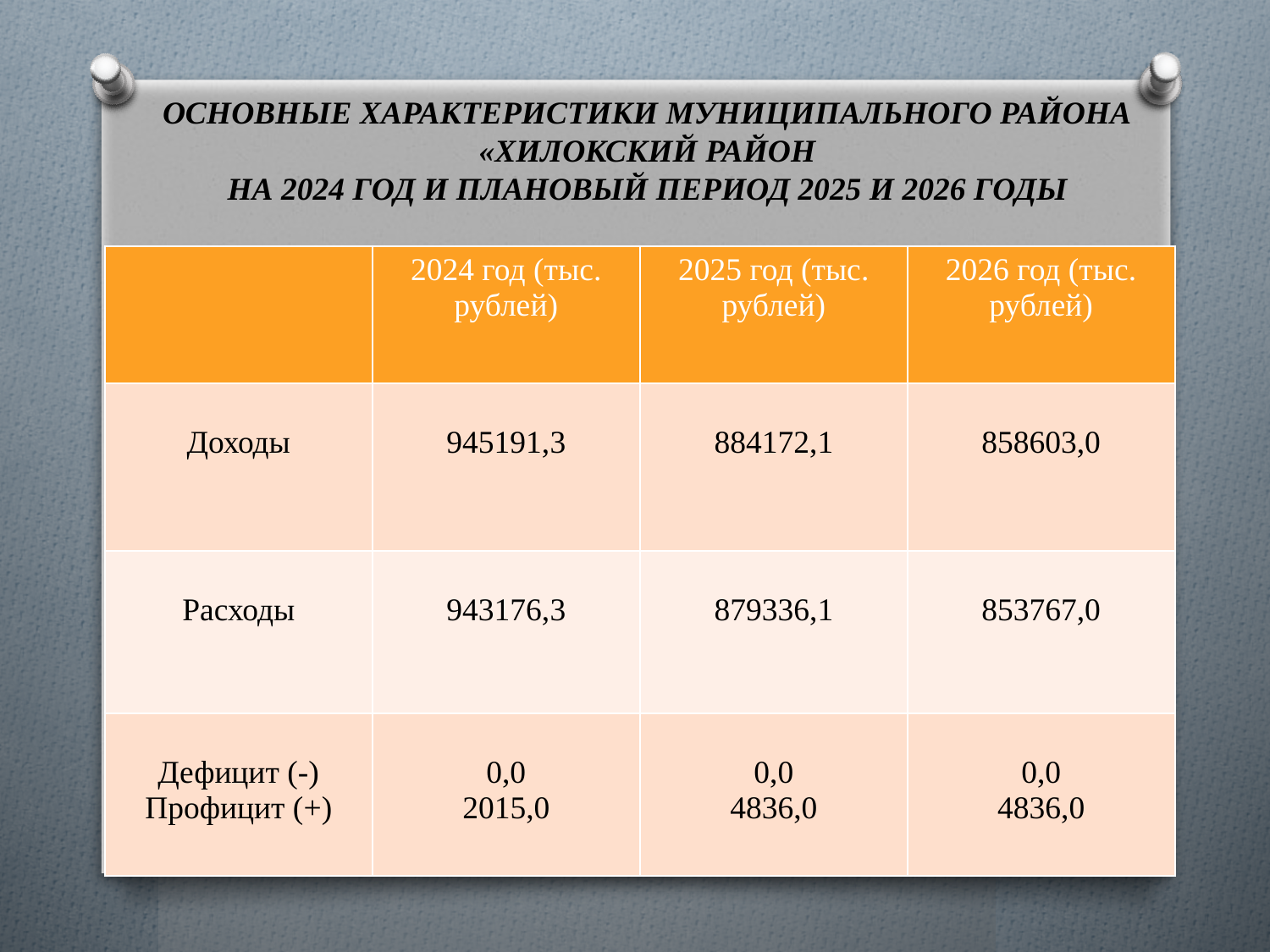

ОСНОВНЫЕ ХАРАКТЕРИСТИКИ МУНИЦИПАЛЬНОГО РАЙОНА «ХИЛОКСКИЙ РАЙОН
НА 2024 ГОД И ПЛАНОВЫЙ ПЕРИОД 2025 И 2026 ГОДЫ
|  | 2024 год (тыс. рублей) | 2025 год (тыс. рублей) | 2026 год (тыс. рублей) |
| --- | --- | --- | --- |
| Доходы | 945191,3 | 884172,1 | 858603,0 |
| Расходы | 943176,3 | 879336,1 | 853767,0 |
| Дефицит (-) Профицит (+) | 0,0 2015,0 | 0,0 4836,0 | 0,0 4836,0 |